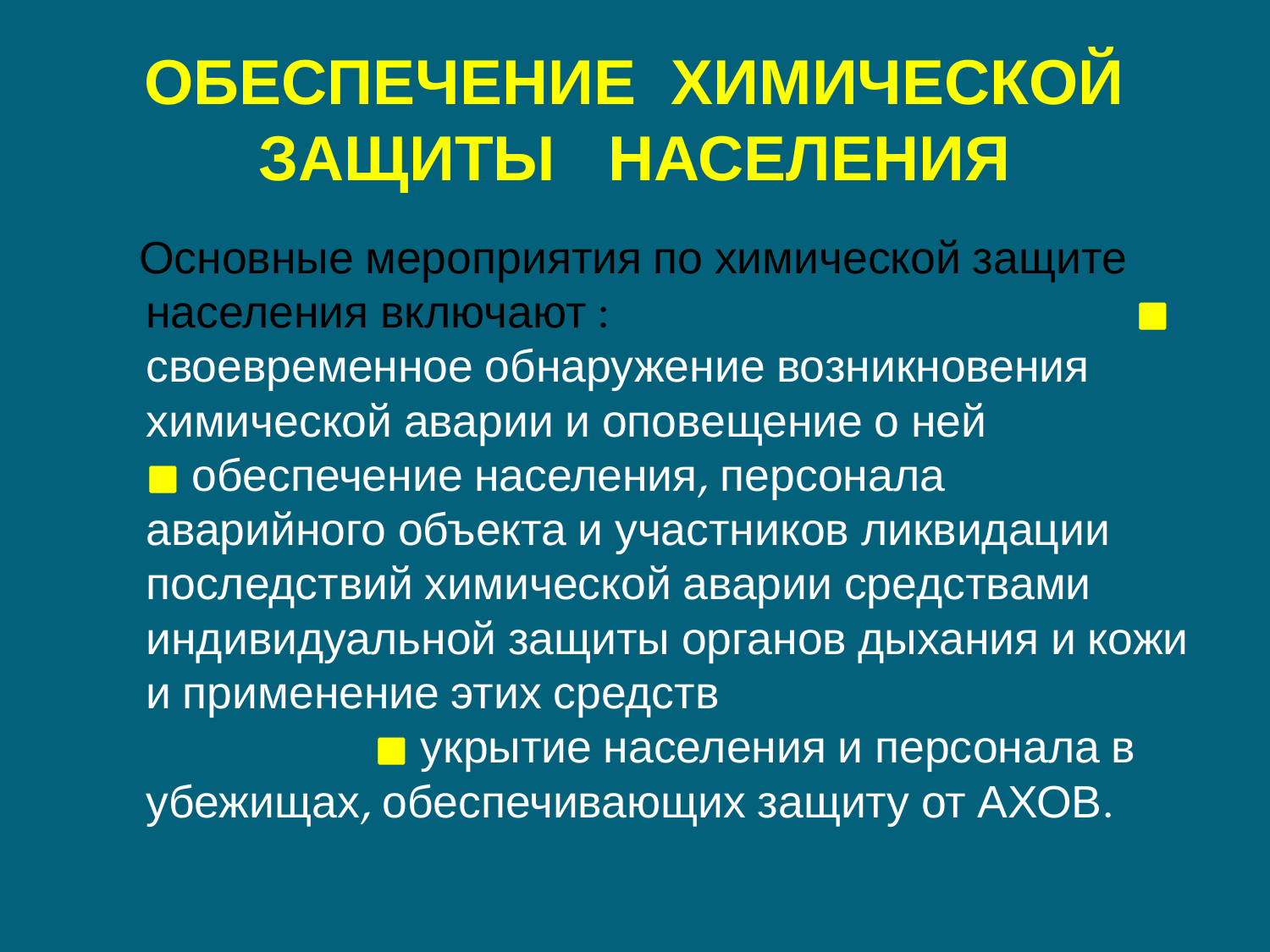

# ОБЕСПЕЧЕНИЕ  ХИМИЧЕСКОЙ ЗАЩИТЫ   НАСЕЛЕНИЯ
    Основные мероприятия по химической защите населения включают :                                              ■ своевременное обнаружение возникновения химической аварии и оповещение о ней                ■ обеспечение населения, персонала аварийного объекта и участников ликвидации последствий химической аварии средствами индивидуальной защиты органов дыхания и кожи и применение этих средств                                                              ■ укрытие населения и персонала в убежищах, обеспечивающих защиту от АХОВ.